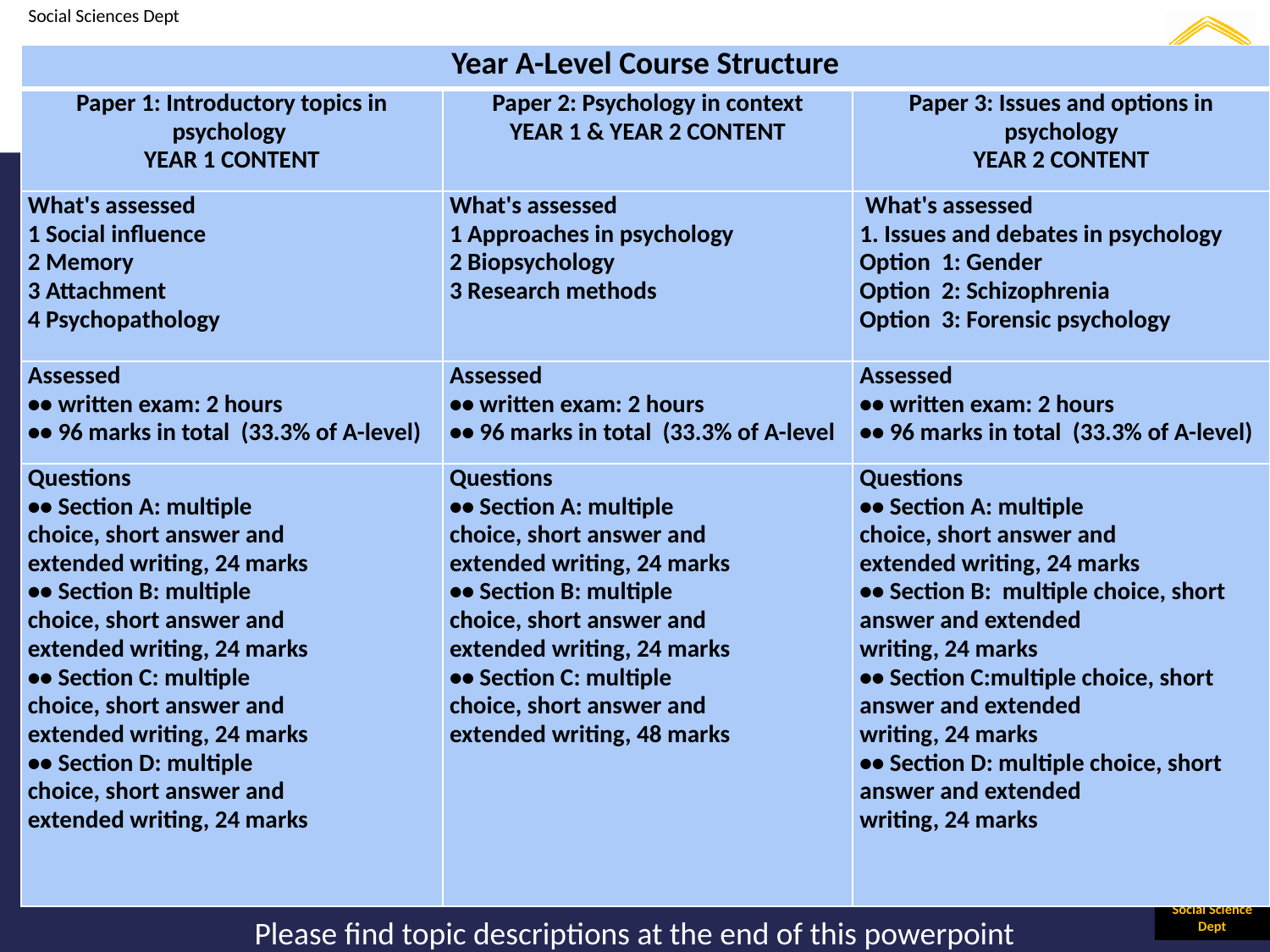

| Year A-Level Course Structure |  |  |
| --- | --- | --- |
| Paper 1: Introductory topics in psychology YEAR 1 CONTENT | Paper 2: Psychology in context YEAR 1 & YEAR 2 CONTENT | Paper 3: Issues and options in psychology YEAR 2 CONTENT |
| What's assessed 1 Social influence 2 Memory 3 Attachment 4 Psychopathology | What's assessed 1 Approaches in psychology 2 Biopsychology 3 Research methods | What's assessed 1. Issues and debates in psychology Option 1: Gender Option 2: Schizophrenia Option 3: Forensic psychology |
| Assessed •• written exam: 2 hours •• 96 marks in total (33.3% of A-level) | Assessed •• written exam: 2 hours •• 96 marks in total (33.3% of A-level | Assessed •• written exam: 2 hours •• 96 marks in total (33.3% of A-level) |
| Questions •• Section A: multiple choice, short answer and extended writing, 24 marks •• Section B: multiple choice, short answer and extended writing, 24 marks •• Section C: multiple choice, short answer and extended writing, 24 marks •• Section D: multiple choice, short answer and extended writing, 24 marks | Questions •• Section A: multiple choice, short answer and extended writing, 24 marks •• Section B: multiple choice, short answer and extended writing, 24 marks •• Section C: multiple choice, short answer and extended writing, 48 marks | Questions •• Section A: multiple choice, short answer and extended writing, 24 marks •• Section B: multiple choice, short answer and extended writing, 24 marks •• Section C:multiple choice, short answer and extended writing, 24 marks •• Section D: multiple choice, short answer and extended writing, 24 marks |
Please find topic descriptions at the end of this powerpoint